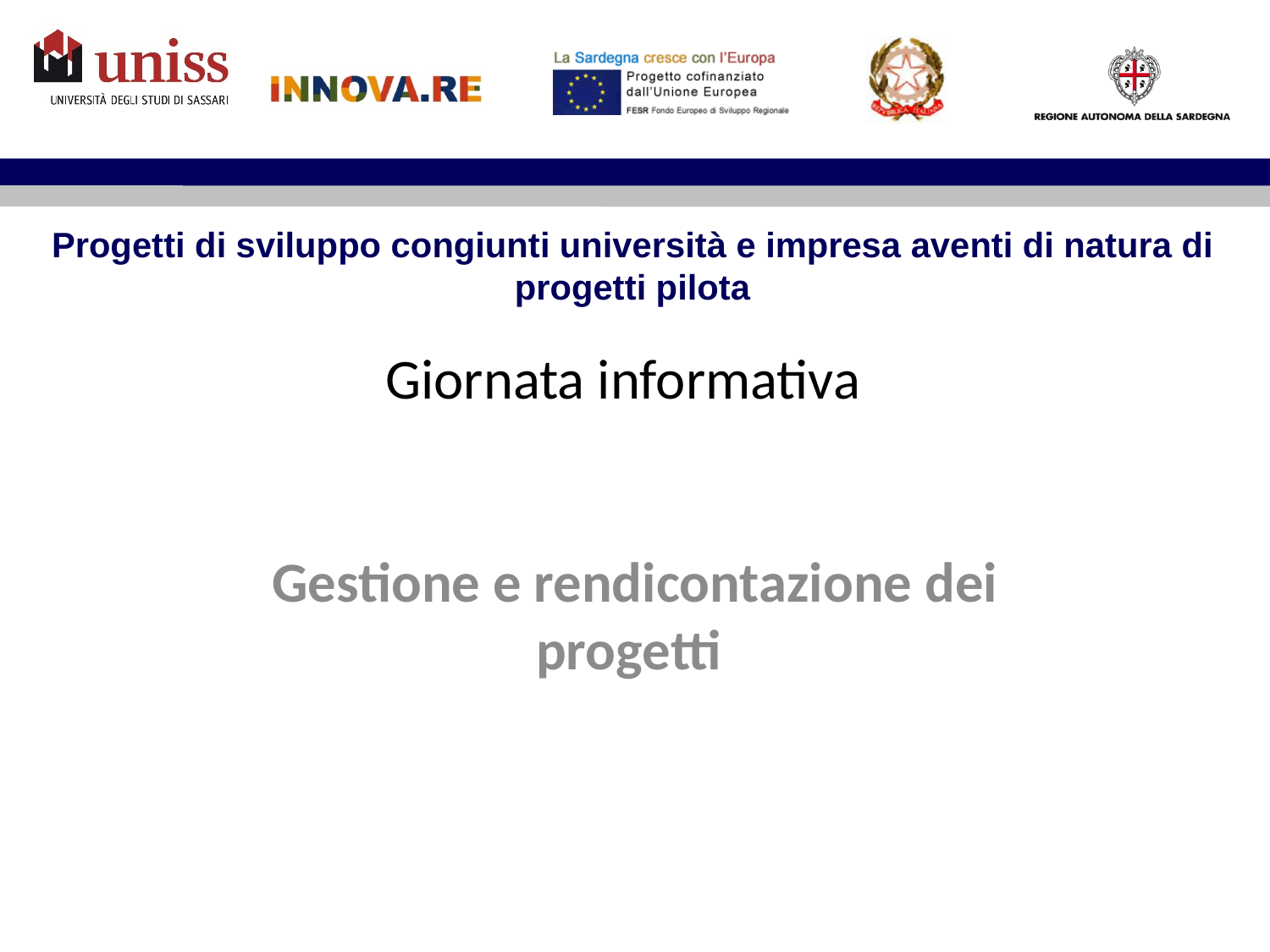

Progetti di sviluppo congiunti università e impresa aventi di natura di progetti pilota

# Giornata informativa
Gestione e rendicontazione dei progetti